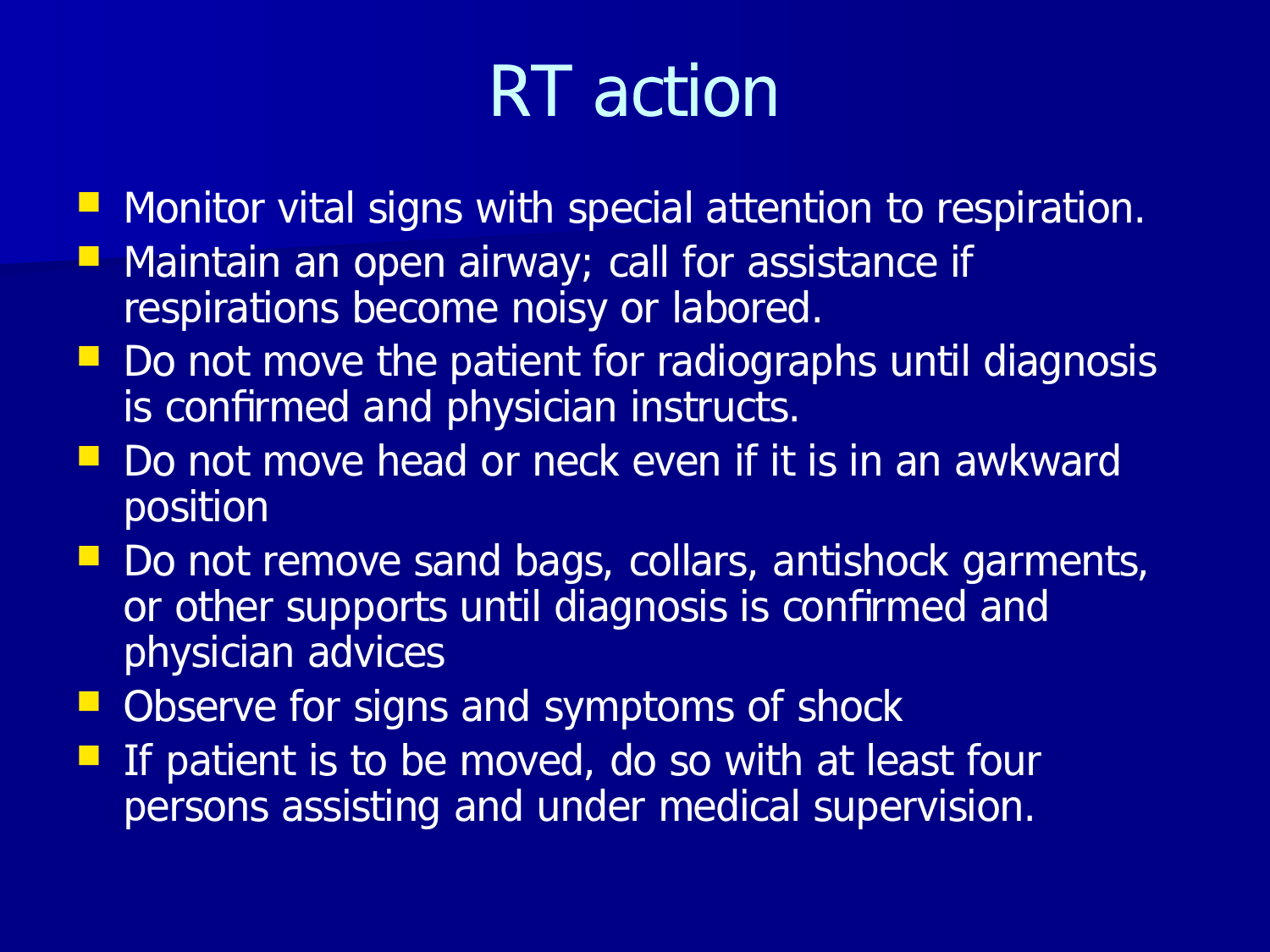

# RT action
Monitor vital signs with special attention to respiration.
Maintain an open airway; call for assistance if respirations become noisy or labored.
Do not move the patient for radiographs until diagnosis is confirmed and physician instructs.
Do not move head or neck even if it is in an awkward position
Do not remove sand bags, collars, antishock garments, or other supports until diagnosis is confirmed and physician advices
Observe for signs and symptoms of shock
If patient is to be moved, do so with at least four persons assisting and under medical supervision.